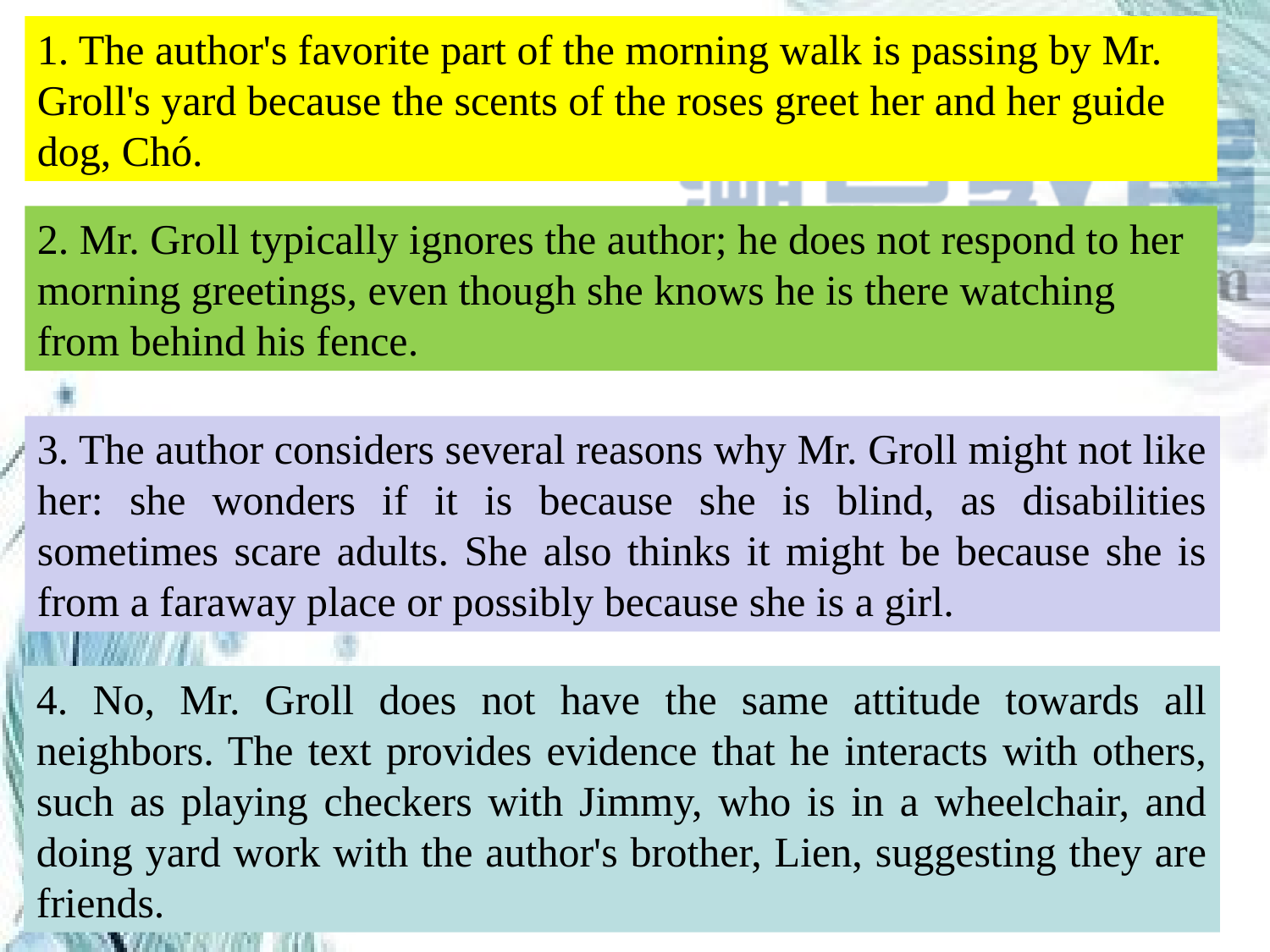

1. The author's favorite part of the morning walk is passing by Mr. Groll's yard because the scents of the roses greet her and her guide dog, Chó.
2. Mr. Groll typically ignores the author; he does not respond to her morning greetings, even though she knows he is there watching from behind his fence.
3. The author considers several reasons why Mr. Groll might not like her: she wonders if it is because she is blind, as disabilities sometimes scare adults. She also thinks it might be because she is from a faraway place or possibly because she is a girl.
4. No, Mr. Groll does not have the same attitude towards all neighbors. The text provides evidence that he interacts with others, such as playing checkers with Jimmy, who is in a wheelchair, and doing yard work with the author's brother, Lien, suggesting they are friends.